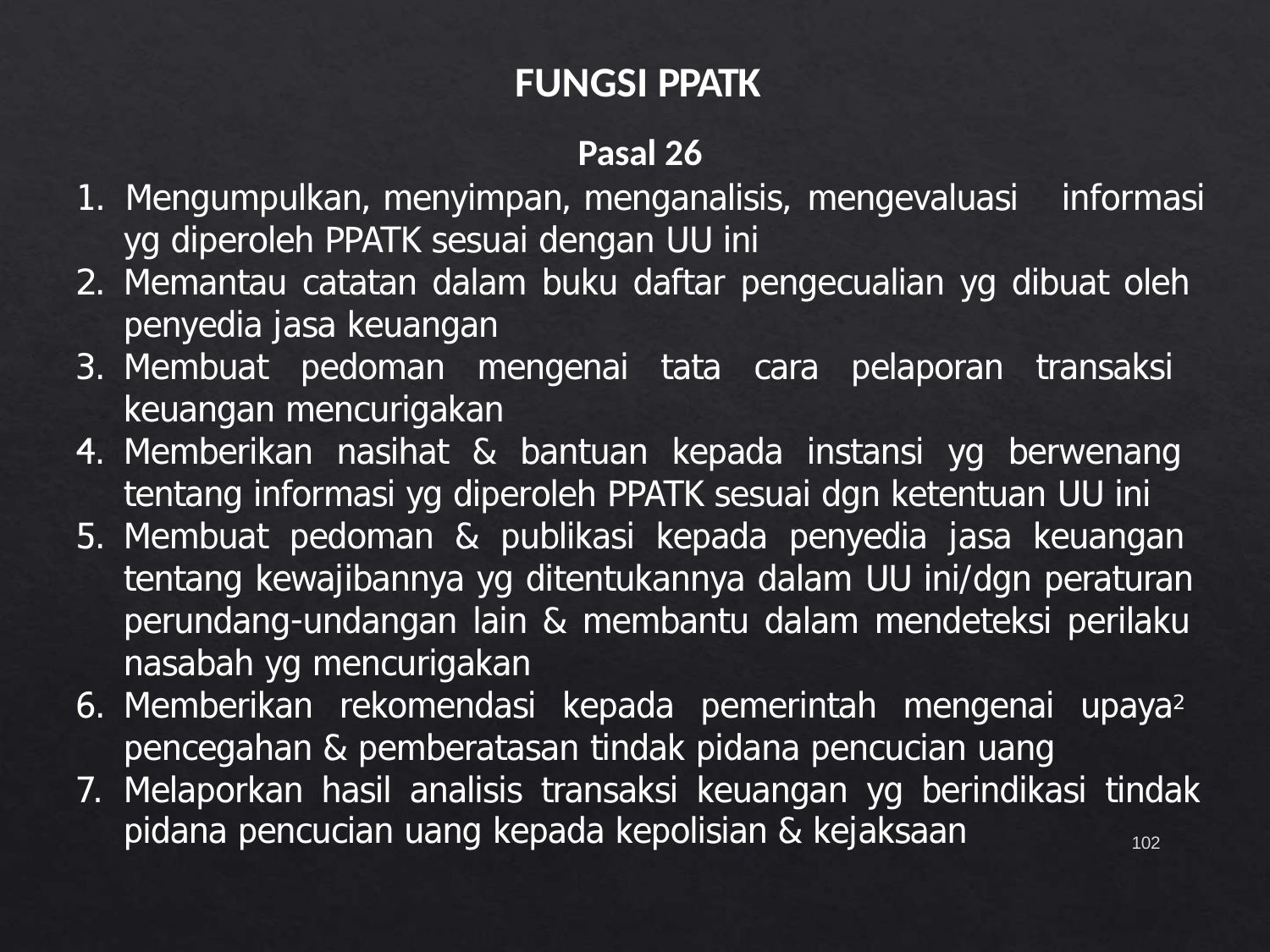

# FUNGSI PPATK
Pasal 26
1.	Mengumpulkan, menyimpan, menganalisis, mengevaluasi
informasi
yg diperoleh PPATK sesuai dengan UU ini
Memantau catatan dalam buku daftar pengecualian yg dibuat oleh  penyedia jasa keuangan
Membuat pedoman mengenai tata cara pelaporan transaksi  keuangan mencurigakan
Memberikan nasihat & bantuan kepada instansi yg berwenang  tentang informasi yg diperoleh PPATK sesuai dgn ketentuan UU ini
Membuat pedoman & publikasi kepada penyedia jasa keuangan  tentang kewajibannya yg ditentukannya dalam UU ini/dgn peraturan  perundang-undangan lain & membantu dalam mendeteksi perilaku  nasabah yg mencurigakan
Memberikan rekomendasi kepada pemerintah mengenai upaya2  pencegahan & pemberatasan tindak pidana pencucian uang
Melaporkan hasil analisis transaksi keuangan yg berindikasi tindak
pidana pencucian uang kepada kepolisian & kejaksaan

102